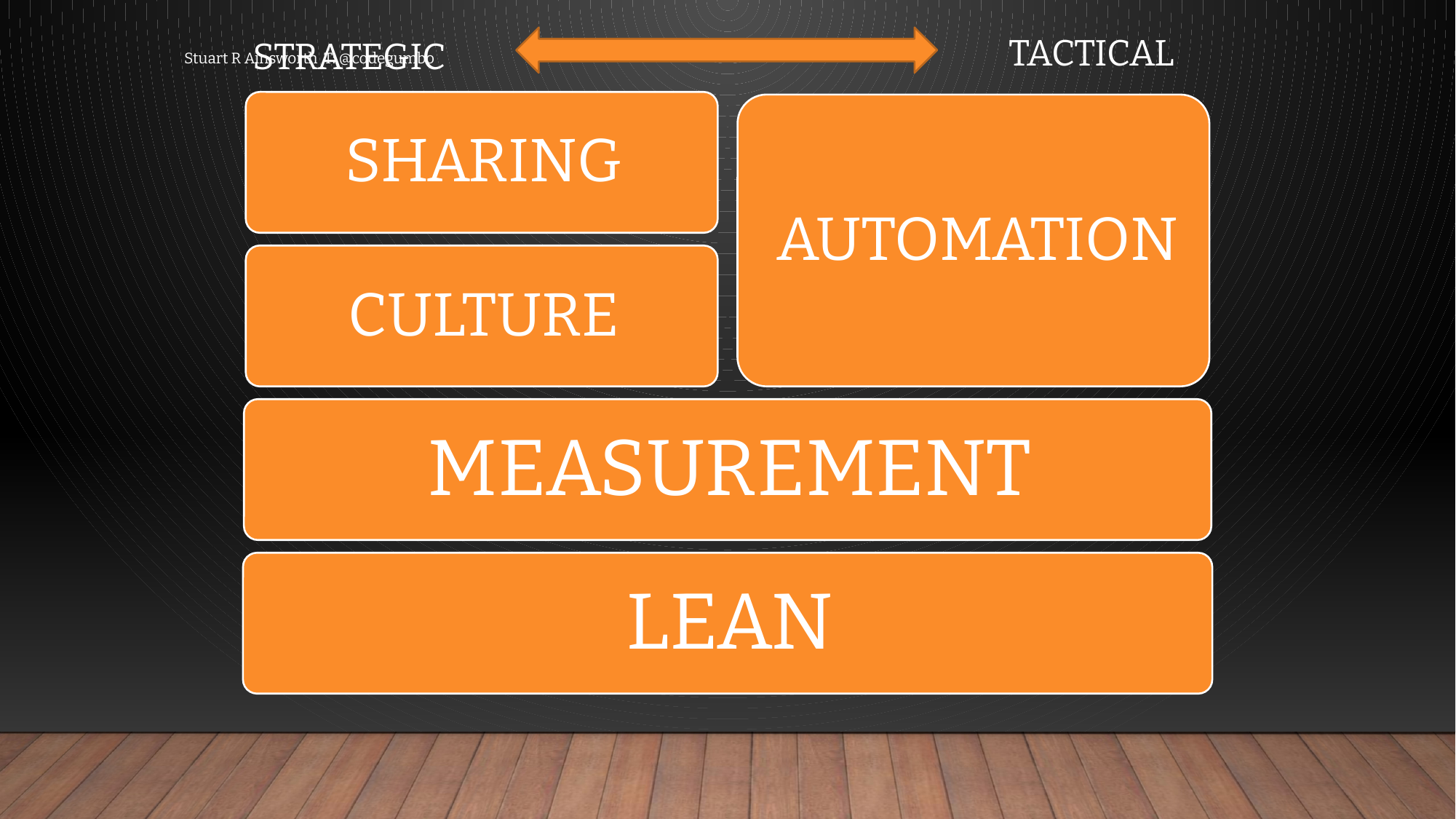

TACTICAL
STRATEGIC

Stuart R Ainsworth  T: @codegumbo
LEAN
MEASUREMENT
CULTURE
SHARING
AUTOMATION